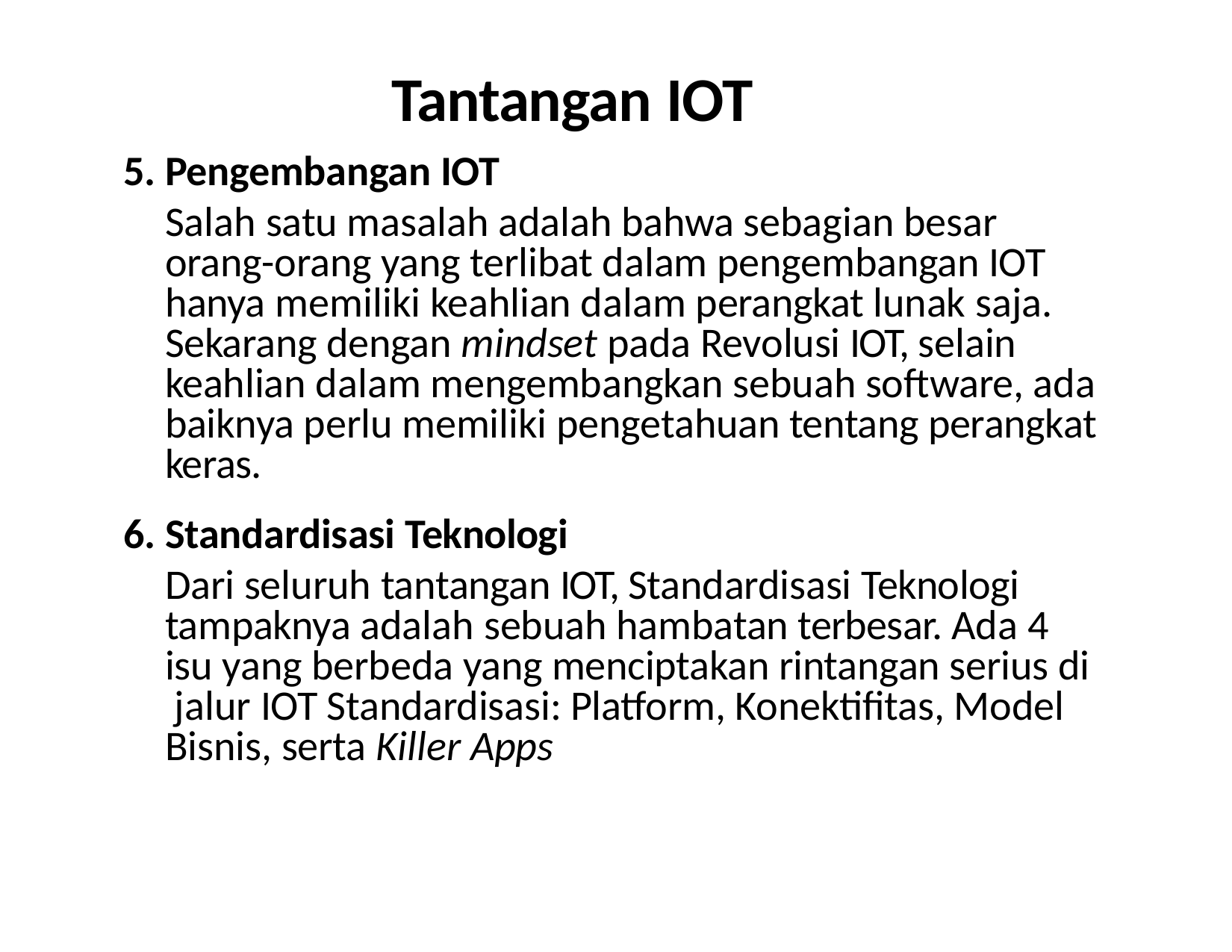

# Tantangan IOT
Pengembangan IOT
Salah satu masalah adalah bahwa sebagian besar  orang-orang yang terlibat dalam pengembangan IOT  hanya memiliki keahlian dalam perangkat lunak saja.  Sekarang dengan mindset pada Revolusi IOT, selain  keahlian dalam mengembangkan sebuah software, ada  baiknya perlu memiliki pengetahuan tentang perangkat  keras.
Standardisasi Teknologi
Dari seluruh tantangan IOT, Standardisasi Teknologi  tampaknya adalah sebuah hambatan terbesar. Ada 4  isu yang berbeda yang menciptakan rintangan serius di  jalur IOT Standardisasi: Platform, Konektifitas, Model  Bisnis, serta Killer Apps